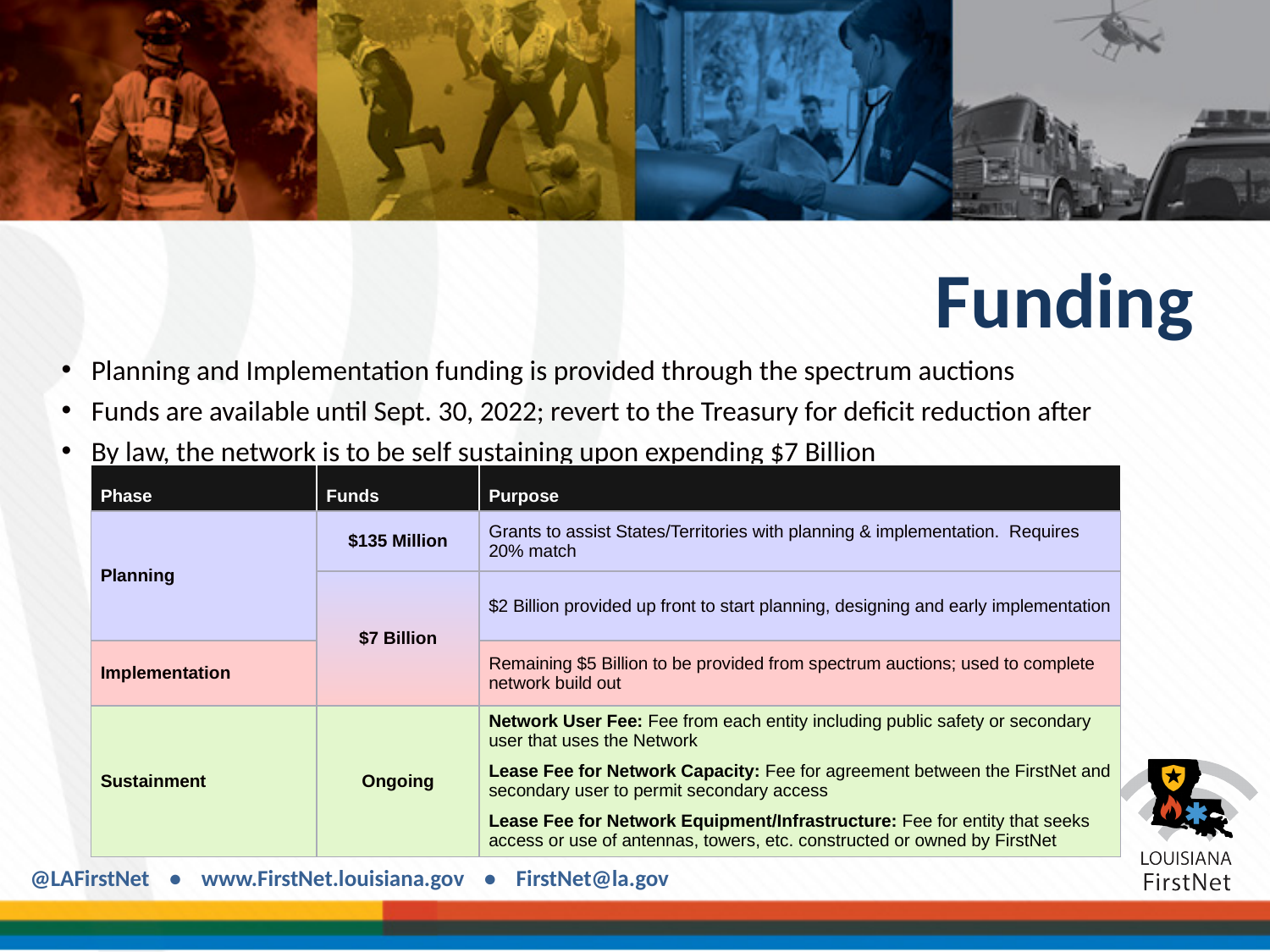

# Funding
Planning and Implementation funding is provided through the spectrum auctions
Funds are available until Sept. 30, 2022; revert to the Treasury for deficit reduction after
By law, the network is to be self sustaining upon expending $7 Billion
| Phase | Funds | Purpose |
| --- | --- | --- |
| Planning | $135 Million | Grants to assist States/Territories with planning & implementation. Requires 20% match |
|  | $7 Billion | $2 Billion provided up front to start planning, designing and early implementation |
| Implementation |  | Remaining $5 Billion to be provided from spectrum auctions; used to complete network build out |
| Sustainment | Ongoing | Network User Fee: Fee from each entity including public safety or secondary user that uses the Network Lease Fee for Network Capacity: Fee for agreement between the FirstNet and secondary user to permit secondary access Lease Fee for Network Equipment/Infrastructure: Fee for entity that seeks access or use of antennas, towers, etc. constructed or owned by FirstNet |